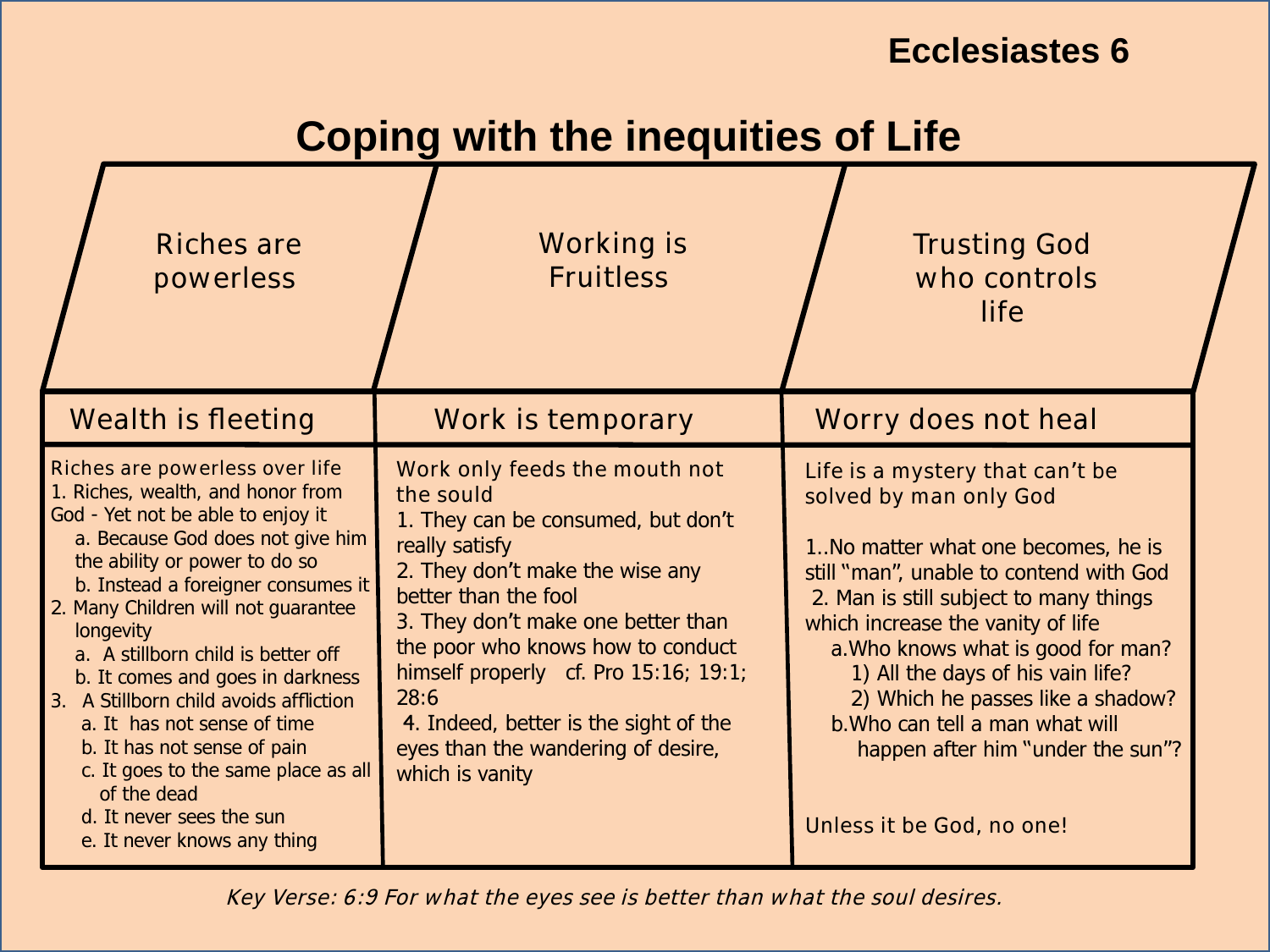

Ecclesiastes 6
Coping with the inequities of Life

Working is Fruitless
Riches are powerless
Trusting God  who controls life

  Wealth is fleeting 	Work is temporary 	Worry does not heal
Work only feeds the mouth not the sould
1. They can be consumed, but don’t really satisfy
2. They don’t make the wise any better than the fool
3. They don’t make one better than the poor who knows how to conduct himself properly   cf. Pro 15:16; 19:1; 28:6
 4. Indeed, better is the sight of the eyes than the wandering of desire, which is vanity

Riches are powerless over life
1. Riches, wealth, and honor from God - Yet not be able to enjoy it
    a. Because God does not give him
    the ability or power to do so
    b. Instead a foreigner consumes it
2. Many Children will not guarantee
    longevity
    a.  A stillborn child is better off
    b. It comes and goes in darkness
A Stillborn child avoids affliction
     a. It  has not sense of time
     b. It has not sense of pain
     c. It goes to the same place as all
        of the dead
     d. It never sees the sun
     e. It never knows any thing

Life is a mystery that can’t be solved by man only God

1..No matter what one becomes, he is still “man”, unable to contend with God
 2. Man is still subject to many things which increase the vanity of life
    a.Who knows what is good for man?
       1) All the days of his vain life?
       2) Which he passes like a shadow?
    b.Who can tell a man what will
        happen after him “under the sun”?

Unless it be God, no one!

Key Verse: 6:9 For what the eyes see is better than what the soul desires.